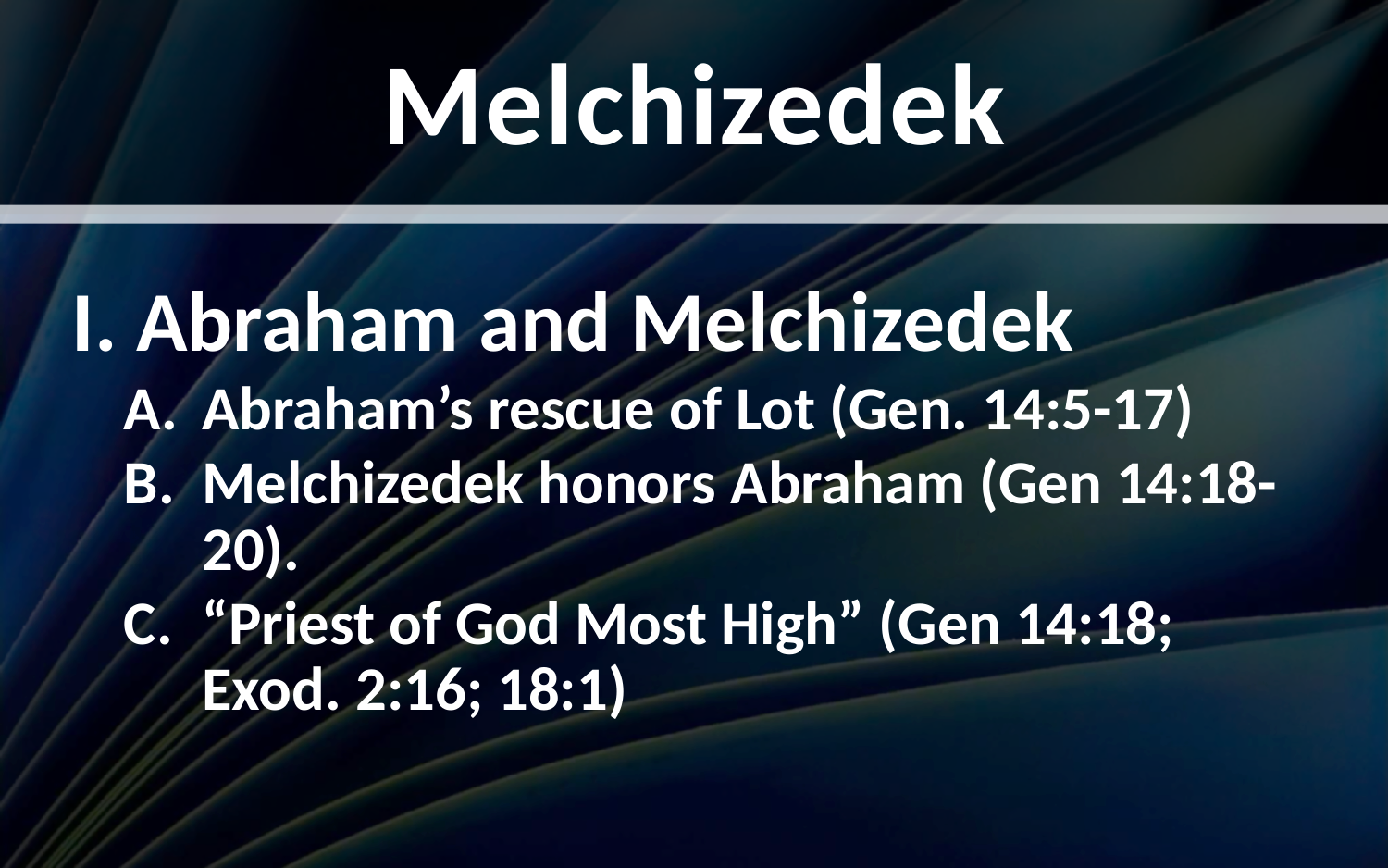

# Melchizedek
I. Abraham and Melchizedek
Abraham’s rescue of Lot (Gen. 14:5-17)
Melchizedek honors Abraham (Gen 14:18-20).
“Priest of God Most High” (Gen 14:18; Exod. 2:16; 18:1)